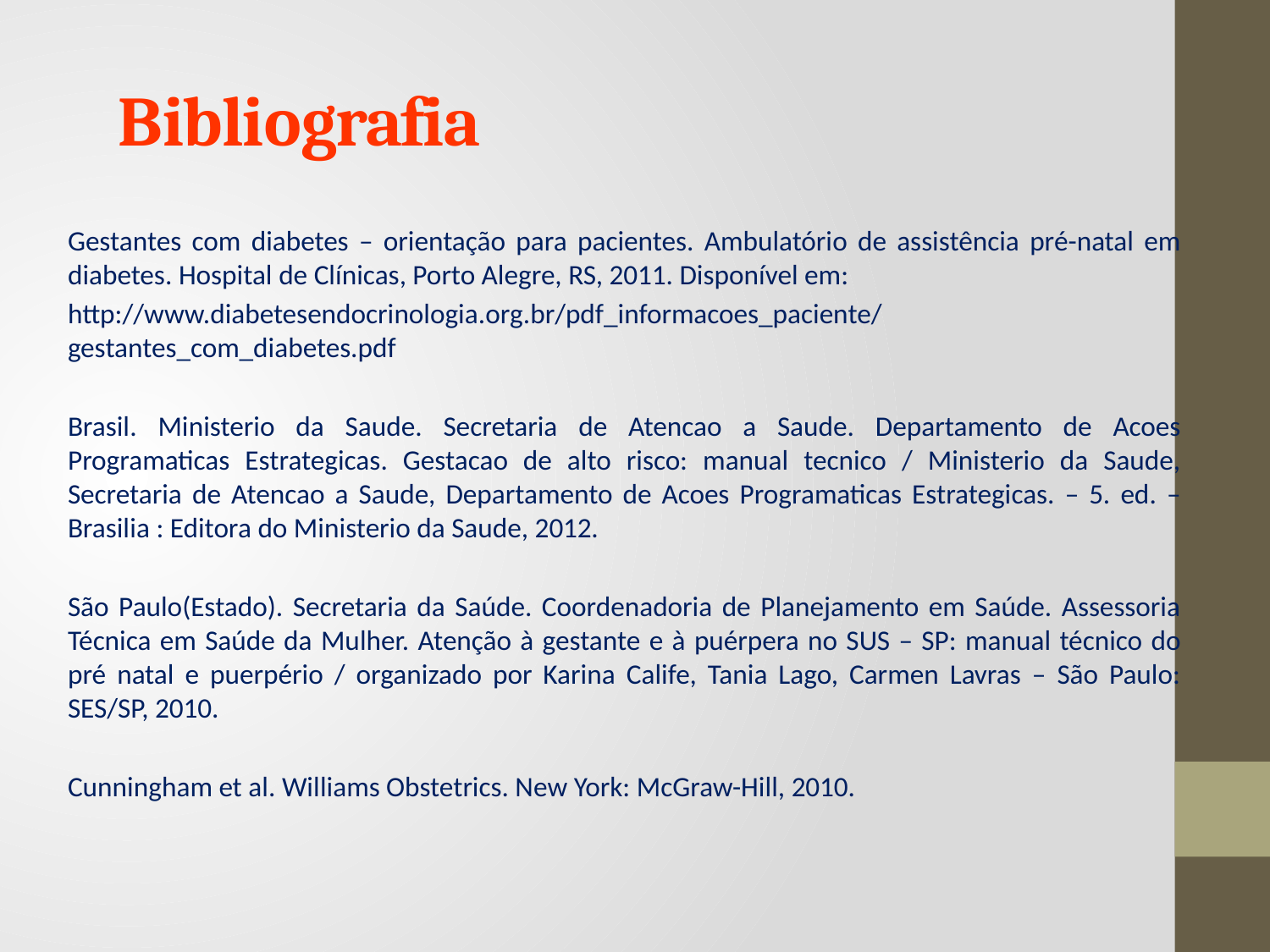

# Bibliografia
Gestantes com diabetes – orientação para pacientes. Ambulatório de assistência pré-natal em diabetes. Hospital de Clínicas, Porto Alegre, RS, 2011. Disponível em:
http://www.diabetesendocrinologia.org.br/pdf_informacoes_paciente/gestantes_com_diabetes.pdf

Brasil. Ministerio da Saude. Secretaria de Atencao a Saude. Departamento de Acoes Programaticas Estrategicas. Gestacao de alto risco: manual tecnico / Ministerio da Saude, Secretaria de Atencao a Saude, Departamento de Acoes Programaticas Estrategicas. – 5. ed. – Brasilia : Editora do Ministerio da Saude, 2012.

São Paulo(Estado). Secretaria da Saúde. Coordenadoria de Planejamento em Saúde. Assessoria Técnica em Saúde da Mulher. Atenção à gestante e à puérpera no SUS – SP: manual técnico do pré natal e puerpério / organizado por Karina Calife, Tania Lago, Carmen Lavras – São Paulo: SES/SP, 2010.

Cunningham et al. Williams Obstetrics. New York: McGraw-Hill, 2010.